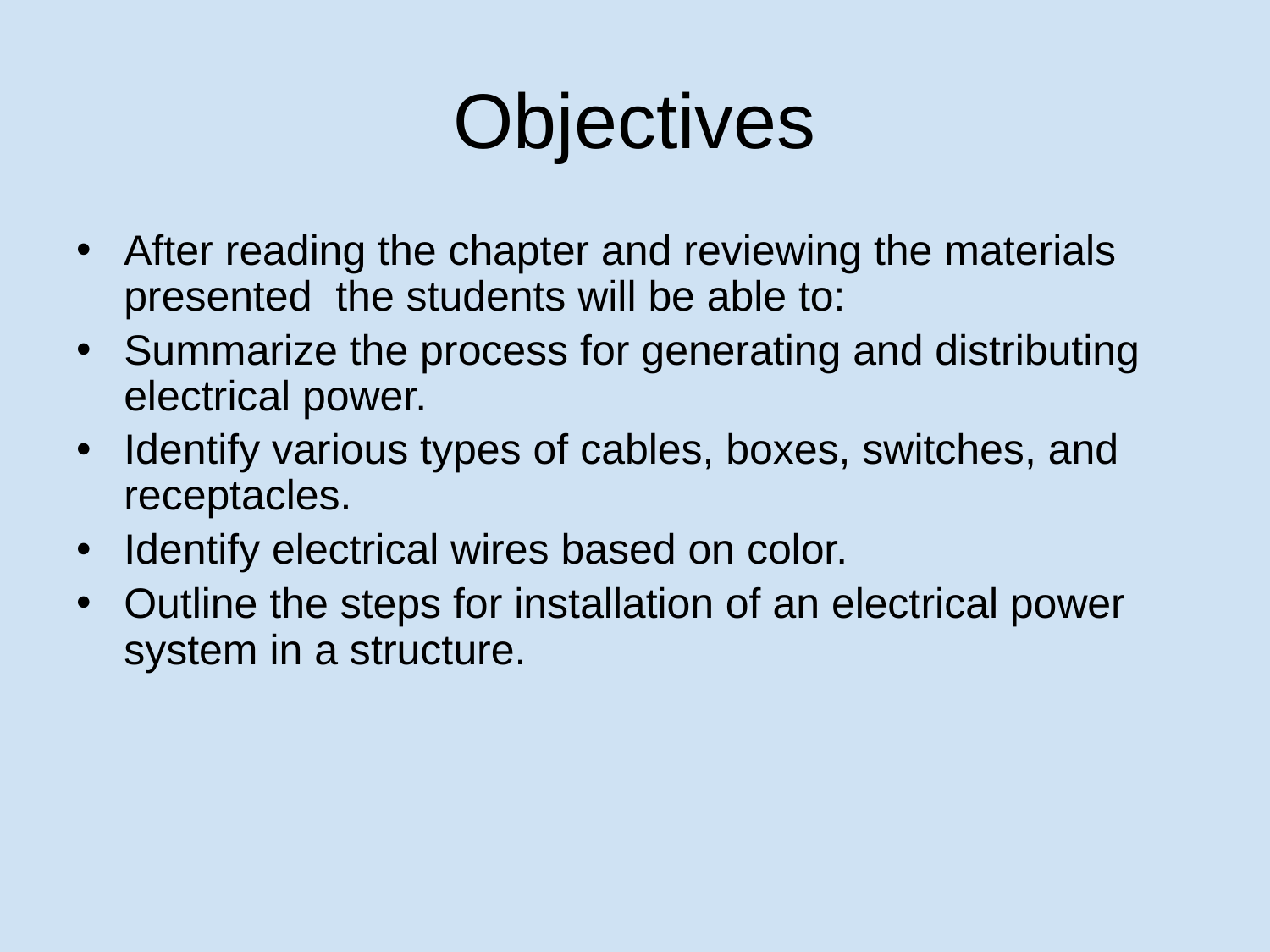

# Objectives
After reading the chapter and reviewing the materials presented  the students will be able to:
Summarize the process for generating and distributing electrical power.
Identify various types of cables, boxes, switches, and receptacles.
Identify electrical wires based on color.
Outline the steps for installation of an electrical power system in a structure.